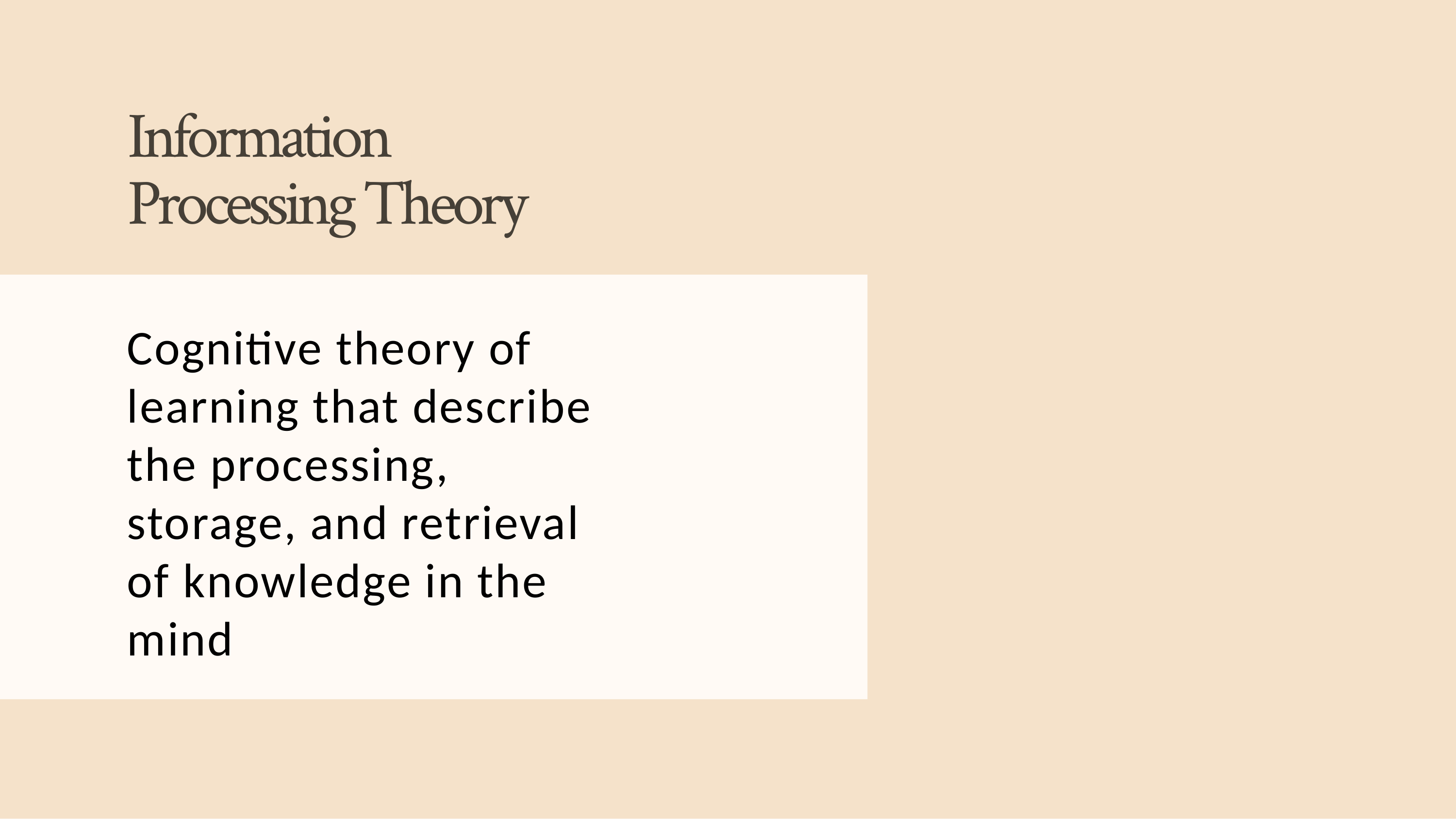

# Information Processing Theory

Cognitive theory of learning that describe the processing, storage, and retrieval of knowledge in the mind